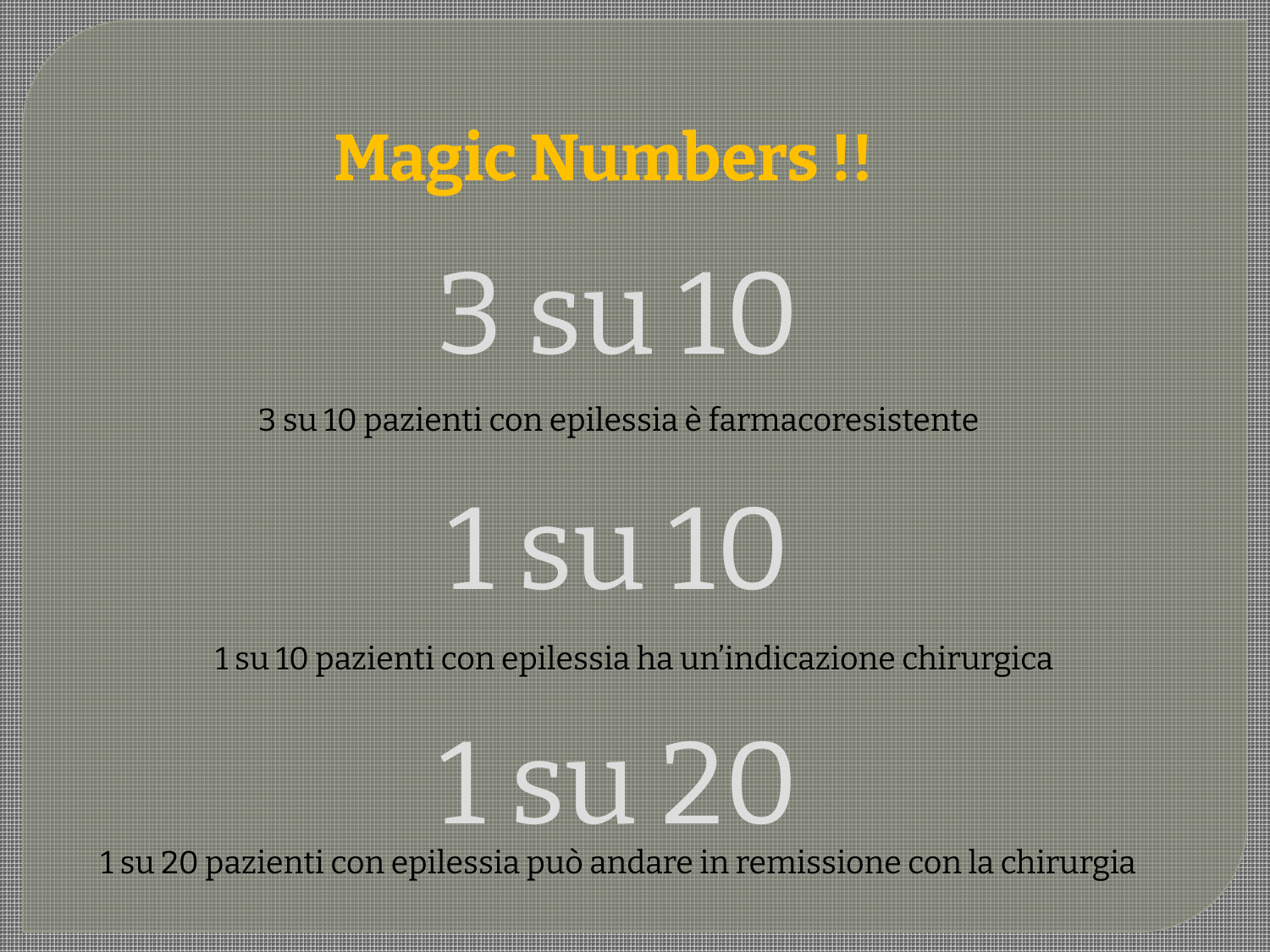

# Magic Numbers !!
3 su 10
3 su 10 pazienti con epilessia è farmacoresistente
1 su 10
1 su 10 pazienti con epilessia ha un’indicazione chirurgica
1 su 20
1 su 20 pazienti con epilessia può andare in remissione con la chirurgia